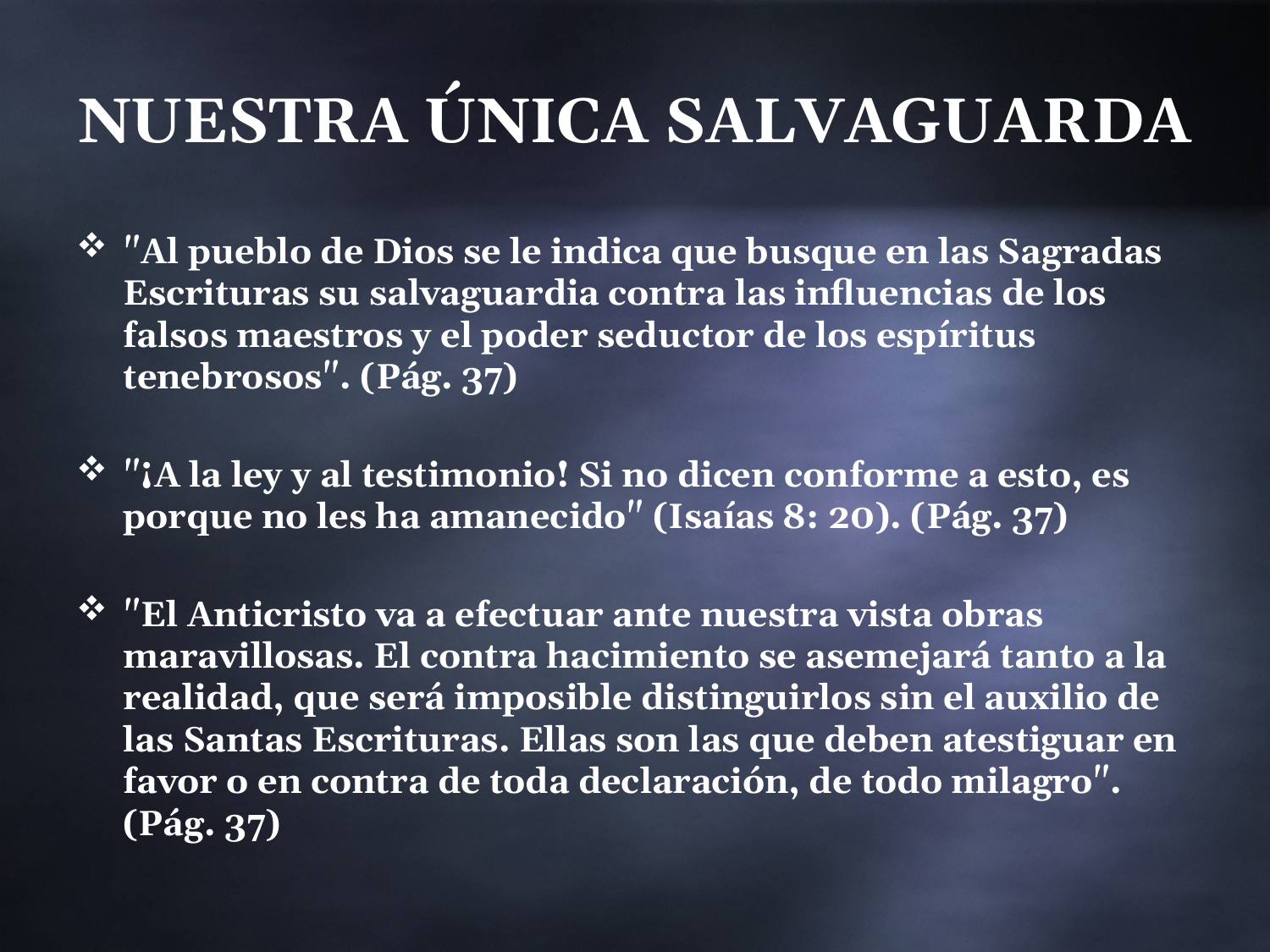

# NUESTRA ÚNICA SALVAGUARDA
"Al pueblo de Dios se le indica que busque en las Sagradas Escrituras su salvaguardia contra las influencias de los falsos maestros y el poder seductor de los espíritus tenebrosos". (Pág. 37)

"¡A la ley y al testimonio! Si no dicen conforme a esto, es porque no les ha amanecido" (Isaías 8: 20). (Pág. 37)

"El Anticristo va a efectuar ante nuestra vista obras maravillosas. El contra hacimiento se asemejará tanto a la realidad, que será imposible distinguirlos sin el auxilio de las Santas Escrituras. Ellas son las que deben atestiguar en favor o en contra de toda declaración, de todo milagro". (Pág. 37)